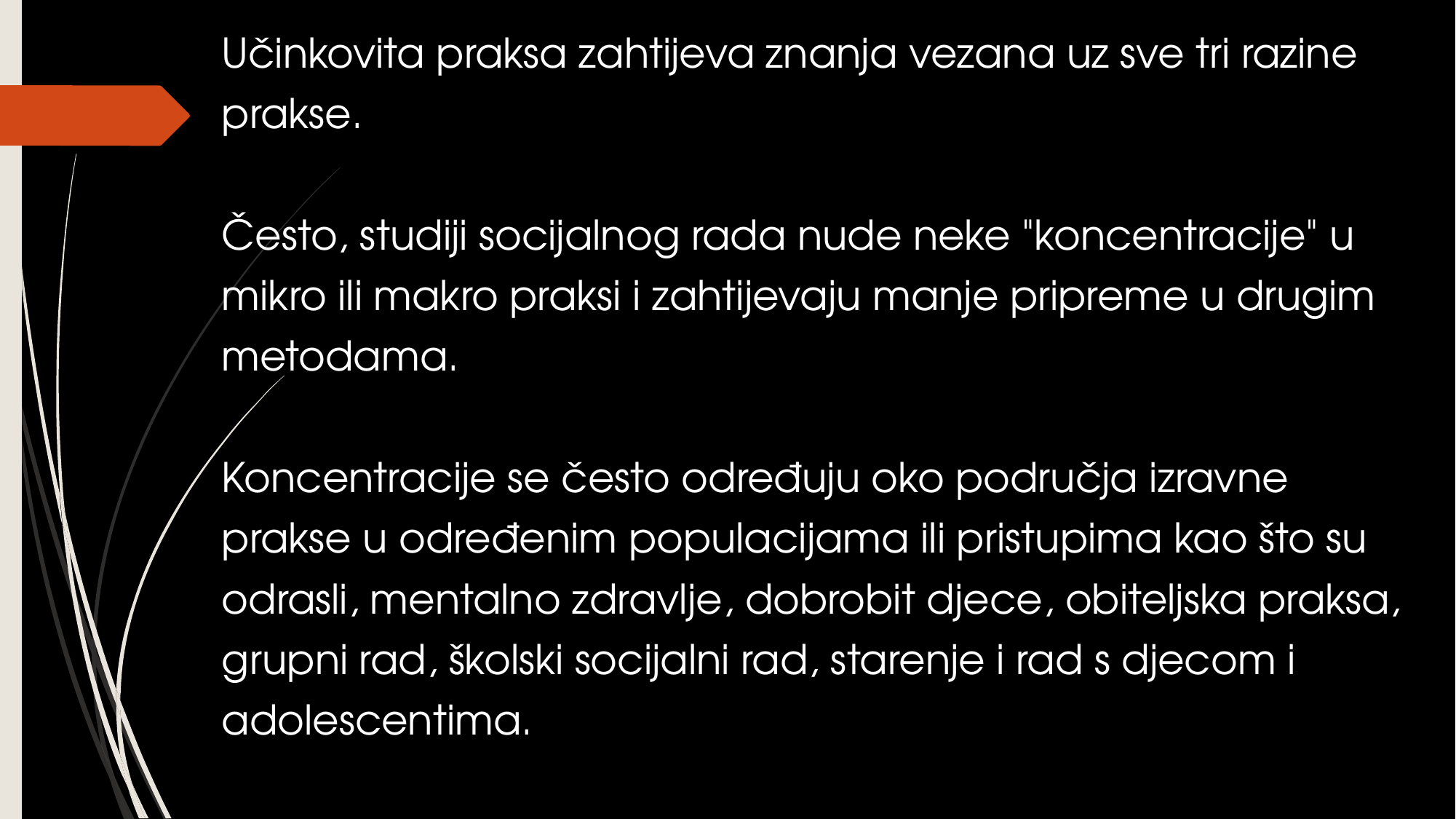

Učinkovita praksa zahtijeva znanja vezana uz sve tri razine prakse.

Često, studiji socijalnog rada nude neke "koncentracije" u mikro ili makro praksi i zahtijevaju manje pripreme u drugim metodama.

Koncentracije se često određuju oko područja izravne prakse u određenim populacijama ili pristupima kao što su odrasli, mentalno zdravlje, dobrobit djece, obiteljska praksa, grupni rad, školski socijalni rad, starenje i rad s djecom i adolescentima.